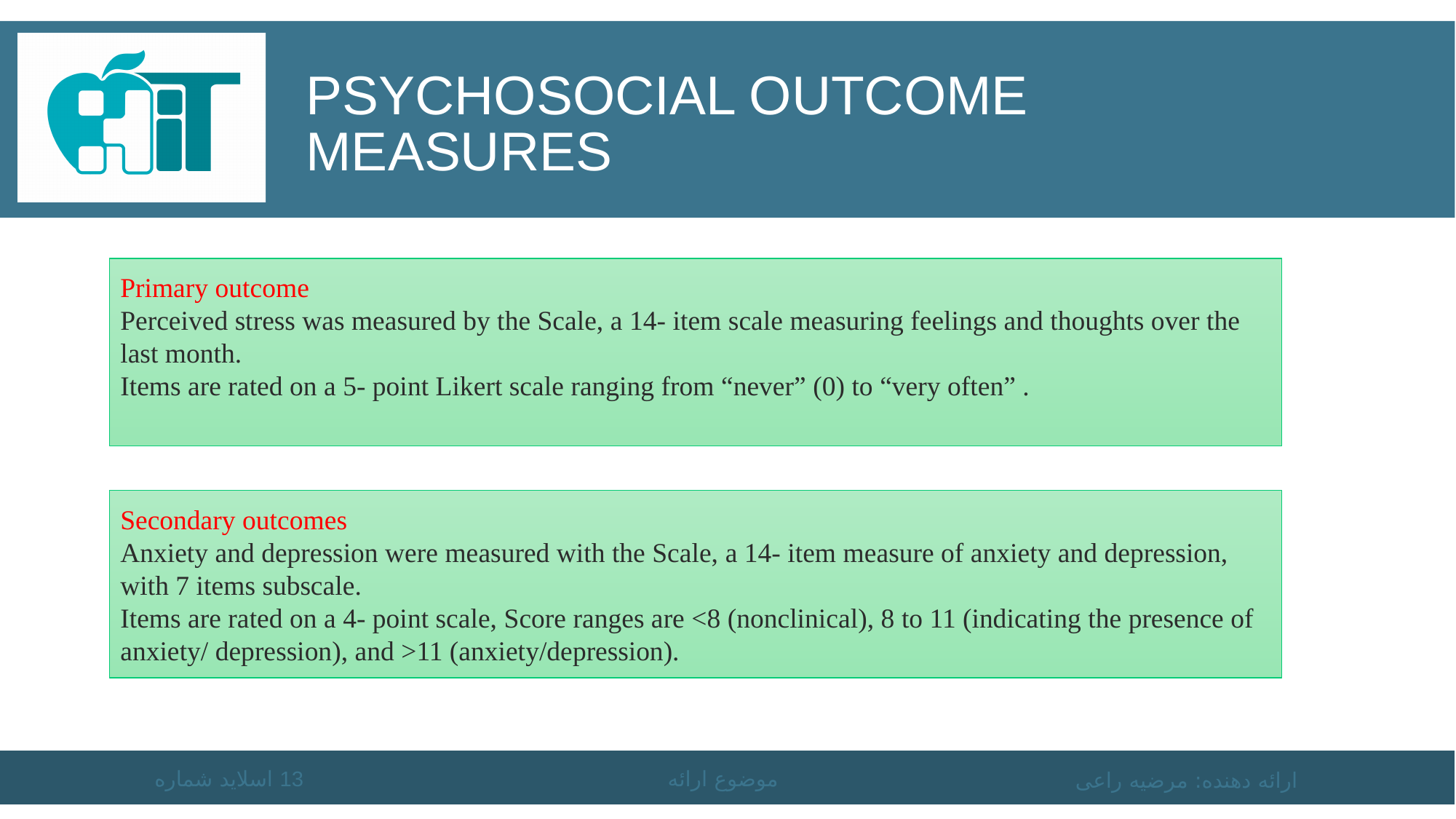

# Psychosocial Outcome Measures
Primary outcome
Perceived stress was measured by the Scale, a 14- item scale measuring feelings and thoughts over the last month.
Items are rated on a 5- point Likert scale ranging from “never” (0) to “very often” .

Secondary outcomes
Anxiety and depression were measured with the Scale, a 14- item measure of anxiety and depression, with 7 items subscale.
Items are rated on a 4- point scale, Score ranges are <8 (nonclinical), 8 to 11 (indicating the presence of anxiety/ depression), and >11 (anxiety/depression).
اسلاید شماره 13
موضوع ارائه
ارائه دهنده: مرضیه راعی